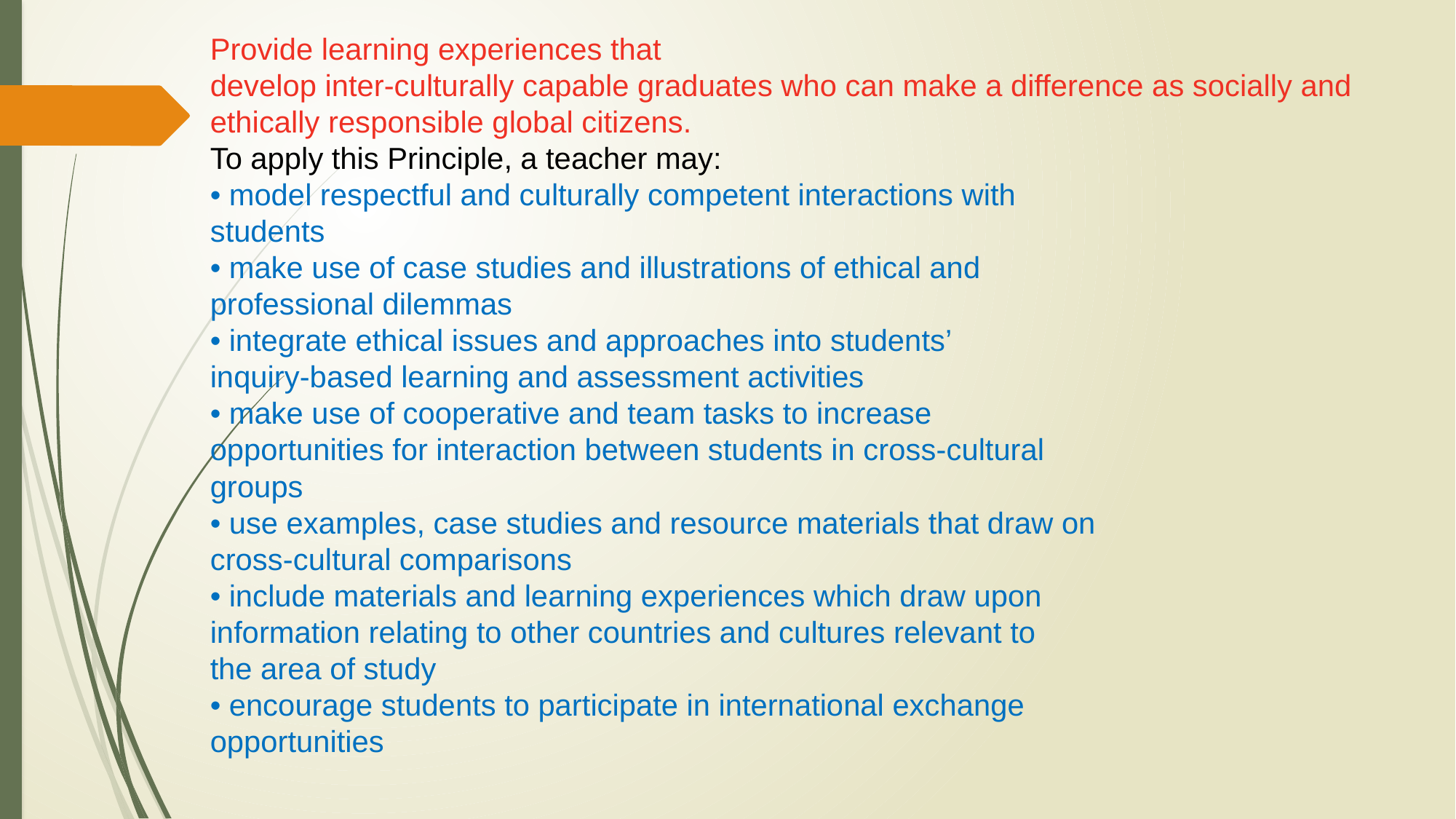

Provide learning experiences that
develop inter-culturally capable graduates who can make a difference as socially and ethically responsible global citizens.
To apply this Principle, a teacher may:
• model respectful and culturally competent interactions with
students
• make use of case studies and illustrations of ethical and
professional dilemmas
• integrate ethical issues and approaches into students’
inquiry-based learning and assessment activities
• make use of cooperative and team tasks to increase
opportunities for interaction between students in cross-cultural
groups
• use examples, case studies and resource materials that draw on
cross-cultural comparisons
• include materials and learning experiences which draw upon
information relating to other countries and cultures relevant to
the area of study
• encourage students to participate in international exchange
opportunities